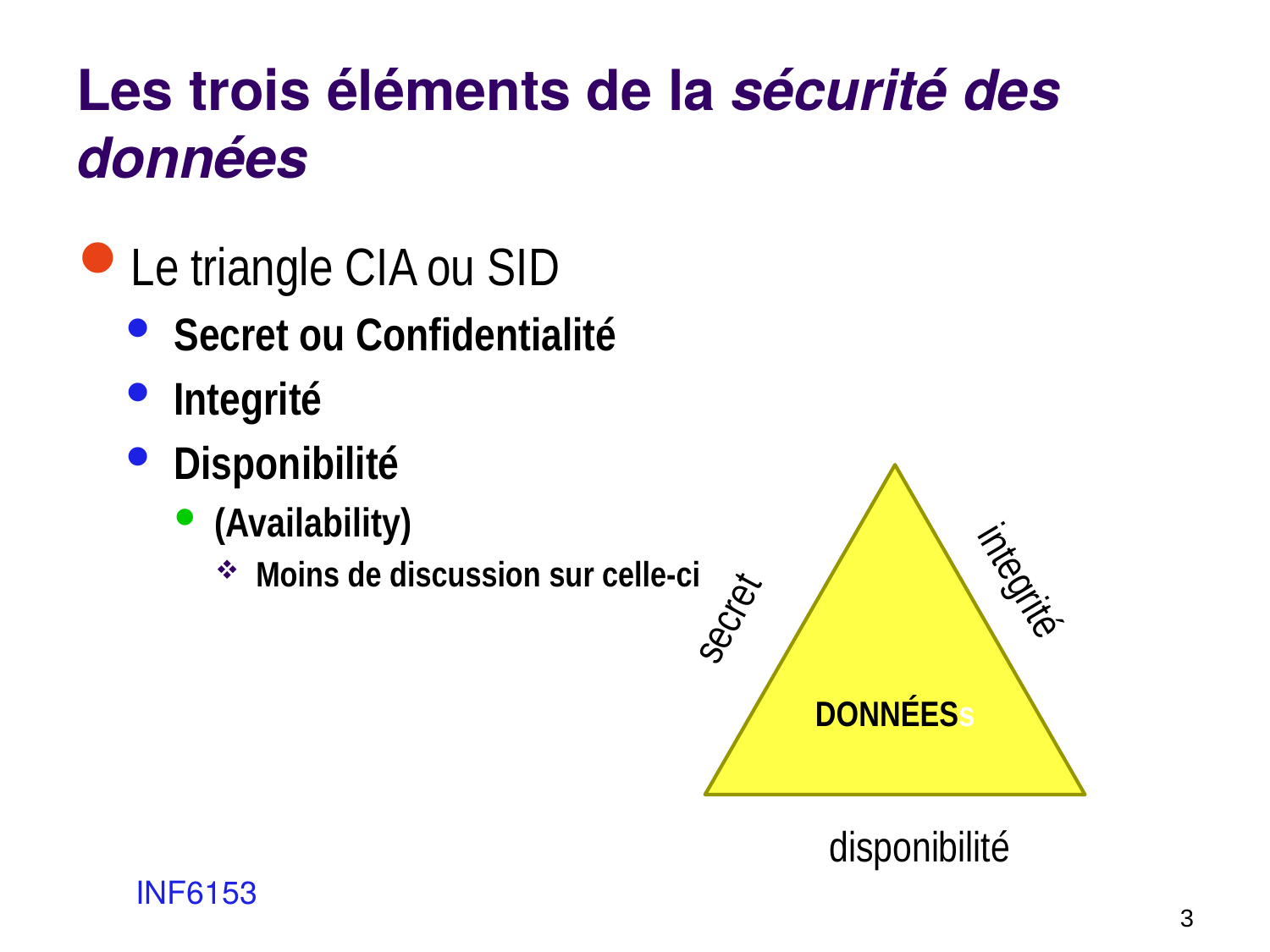

# Les trois éléments de la sécurité des données
Le triangle CIA ou SID
Secret ou Confidentialité
Integrité
Disponibilité
(Availability)
Moins de discussion sur celle-ci
DONNÉESs
secret
integrité
disponibilité
INF6153
3